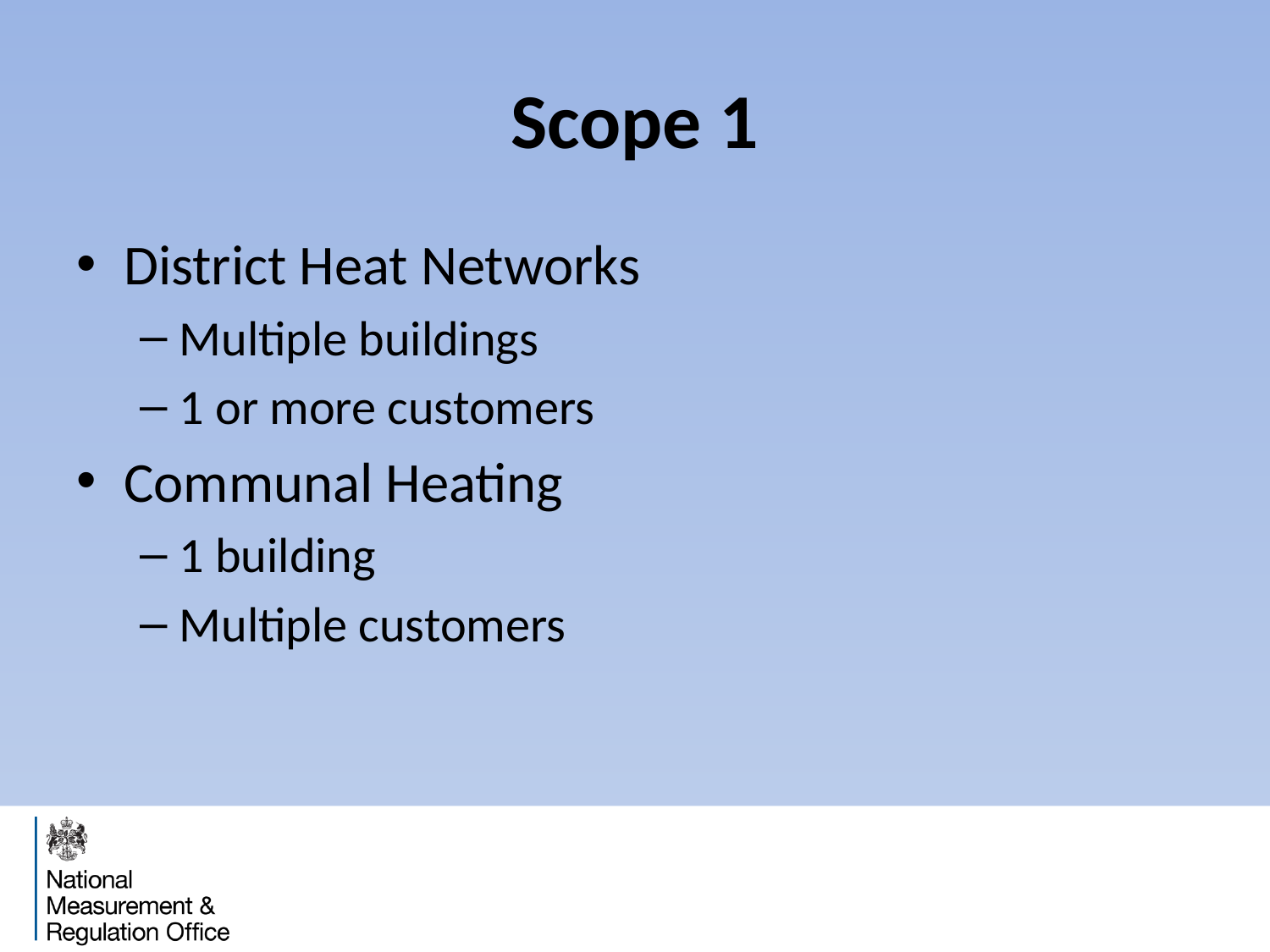

# Scope 1
District Heat Networks
Multiple buildings
1 or more customers
Communal Heating
1 building
Multiple customers